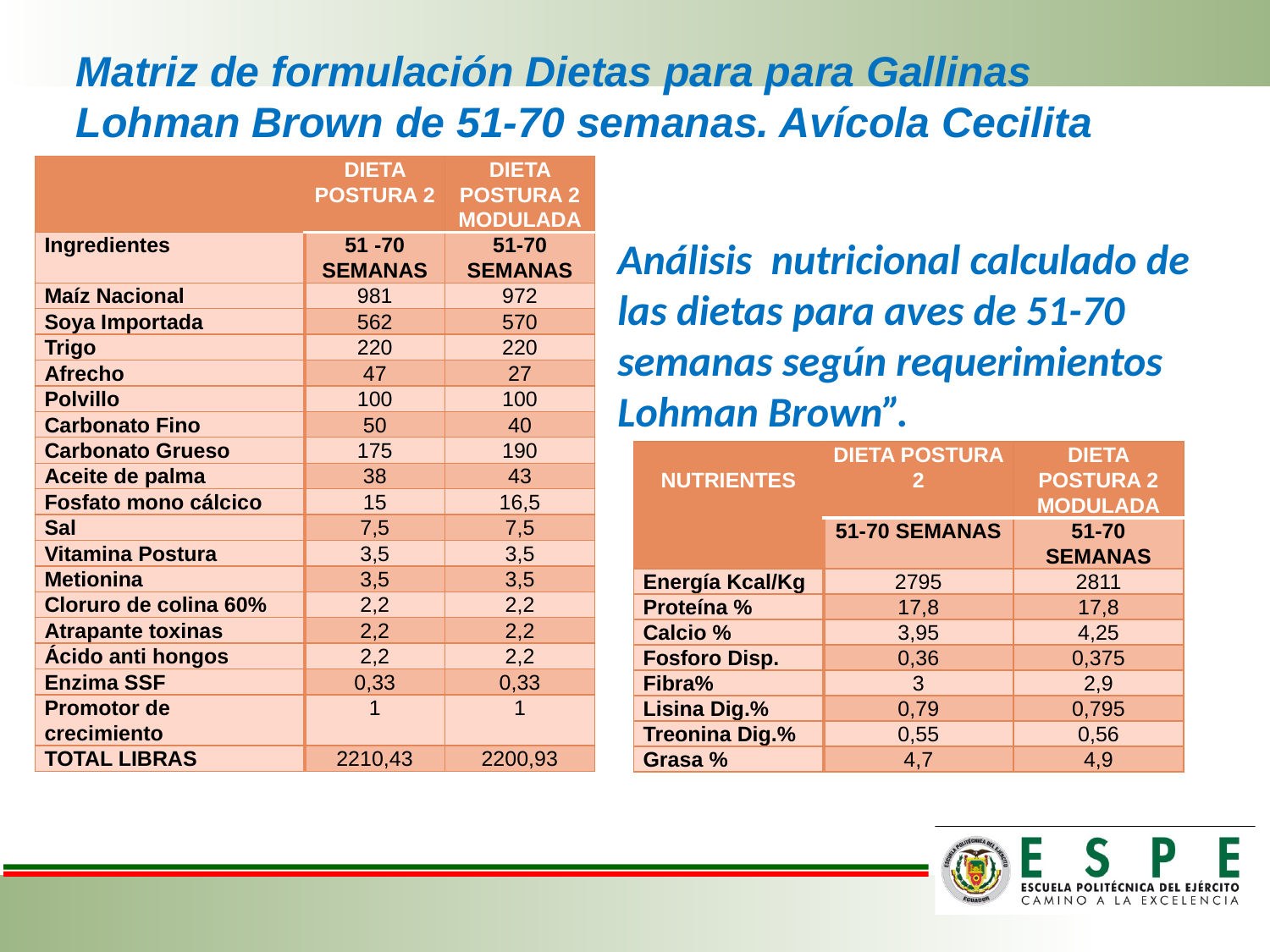

# Matriz de formulación Dietas para para Gallinas Lohman Brown de 51-70 semanas. Avícola Cecilita
|  | DIETA POSTURA 2 | DIETA POSTURA 2 MODULADA |
| --- | --- | --- |
| Ingredientes | 51 -70 SEMANAS | 51-70 SEMANAS |
| Maíz Nacional | 981 | 972 |
| Soya Importada | 562 | 570 |
| Trigo | 220 | 220 |
| Afrecho | 47 | 27 |
| Polvillo | 100 | 100 |
| Carbonato Fino | 50 | 40 |
| Carbonato Grueso | 175 | 190 |
| Aceite de palma | 38 | 43 |
| Fosfato mono cálcico | 15 | 16,5 |
| Sal | 7,5 | 7,5 |
| Vitamina Postura | 3,5 | 3,5 |
| Metionina | 3,5 | 3,5 |
| Cloruro de colina 60% | 2,2 | 2,2 |
| Atrapante toxinas | 2,2 | 2,2 |
| Ácido anti hongos | 2,2 | 2,2 |
| Enzima SSF | 0,33 | 0,33 |
| Promotor de crecimiento | 1 | 1 |
| TOTAL LIBRAS | 2210,43 | 2200,93 |
Análisis  nutricional calculado de las dietas para aves de 51-70 semanas según requerimientos  Lohman Brown”.
| NUTRIENTES | DIETA POSTURA 2 | DIETA POSTURA 2 MODULADA |
| --- | --- | --- |
|  | 51-70 SEMANAS | 51-70 SEMANAS |
| Energía Kcal/Kg | 2795 | 2811 |
| Proteína % | 17,8 | 17,8 |
| Calcio % | 3,95 | 4,25 |
| Fosforo Disp. | 0,36 | 0,375 |
| Fibra% | 3 | 2,9 |
| Lisina Dig.% | 0,79 | 0,795 |
| Treonina Dig.% | 0,55 | 0,56 |
| Grasa % | 4,7 | 4,9 |